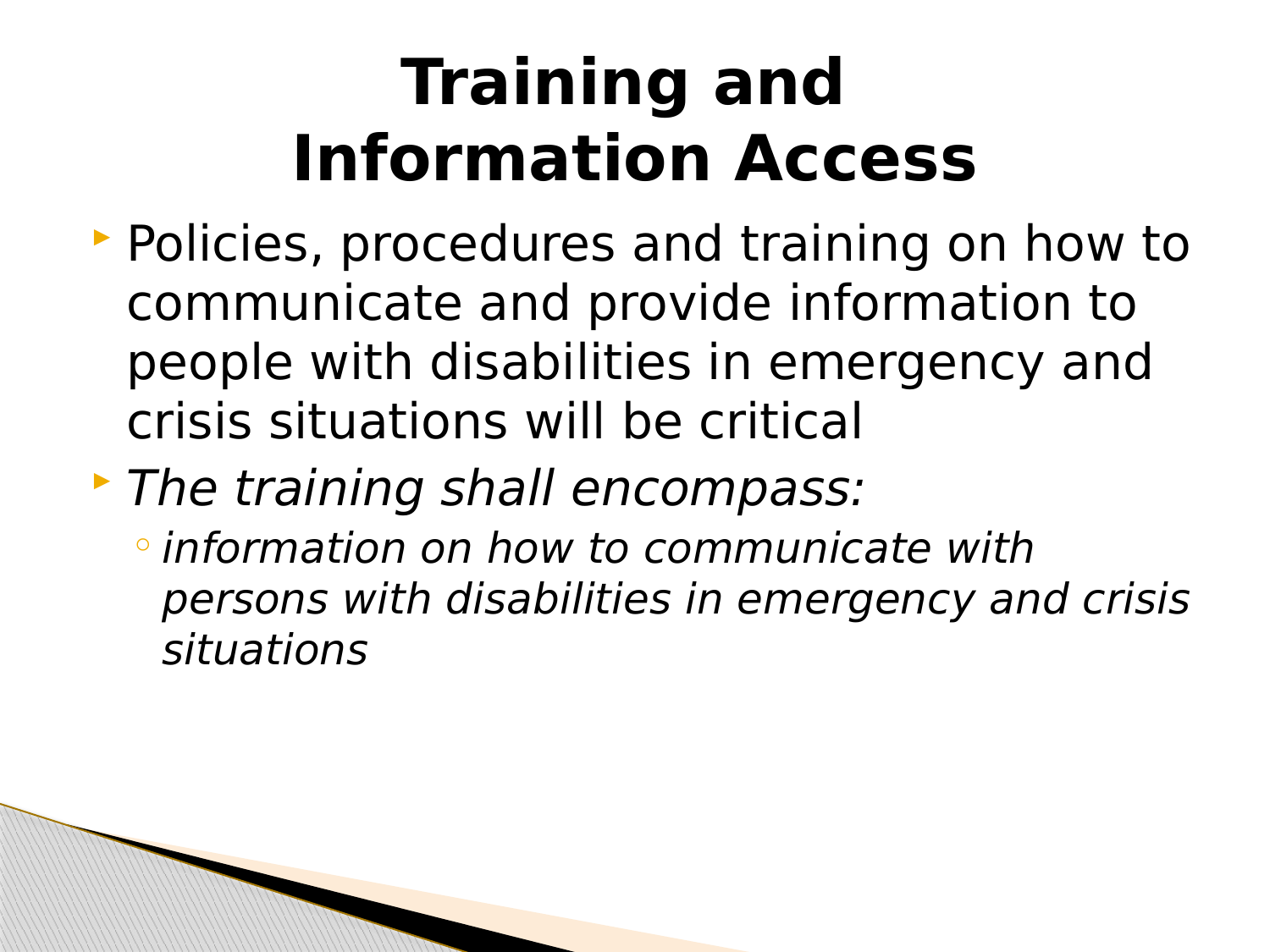

# Training and Information Access
Policies, procedures and training on how to communicate and provide information to people with disabilities in emergency and crisis situations will be critical
The training shall encompass:
information on how to communicate with persons with disabilities in emergency and crisis situations